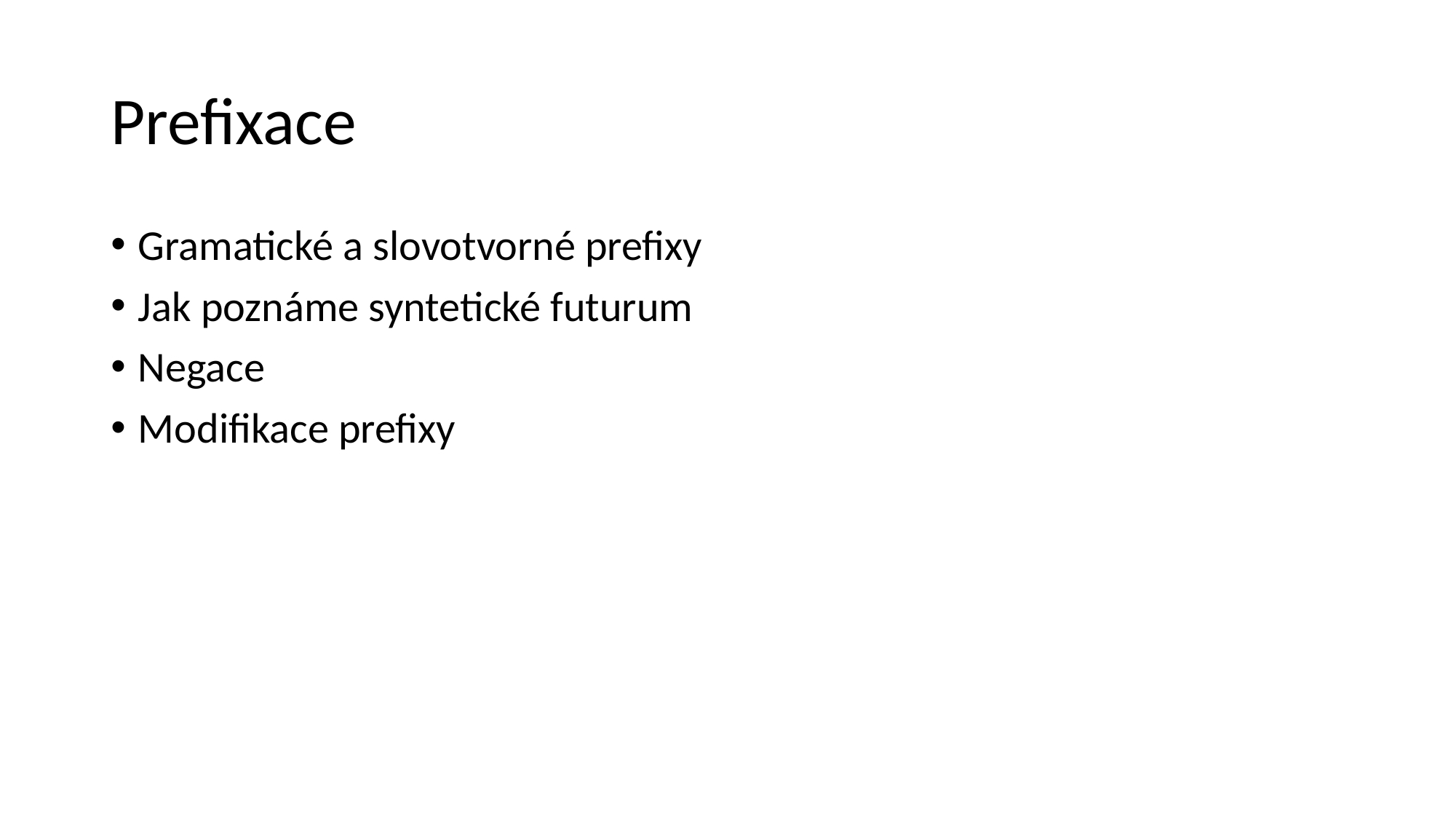

# Prefixace
Gramatické a slovotvorné prefixy
Jak poznáme syntetické futurum
Negace
Modifikace prefixy